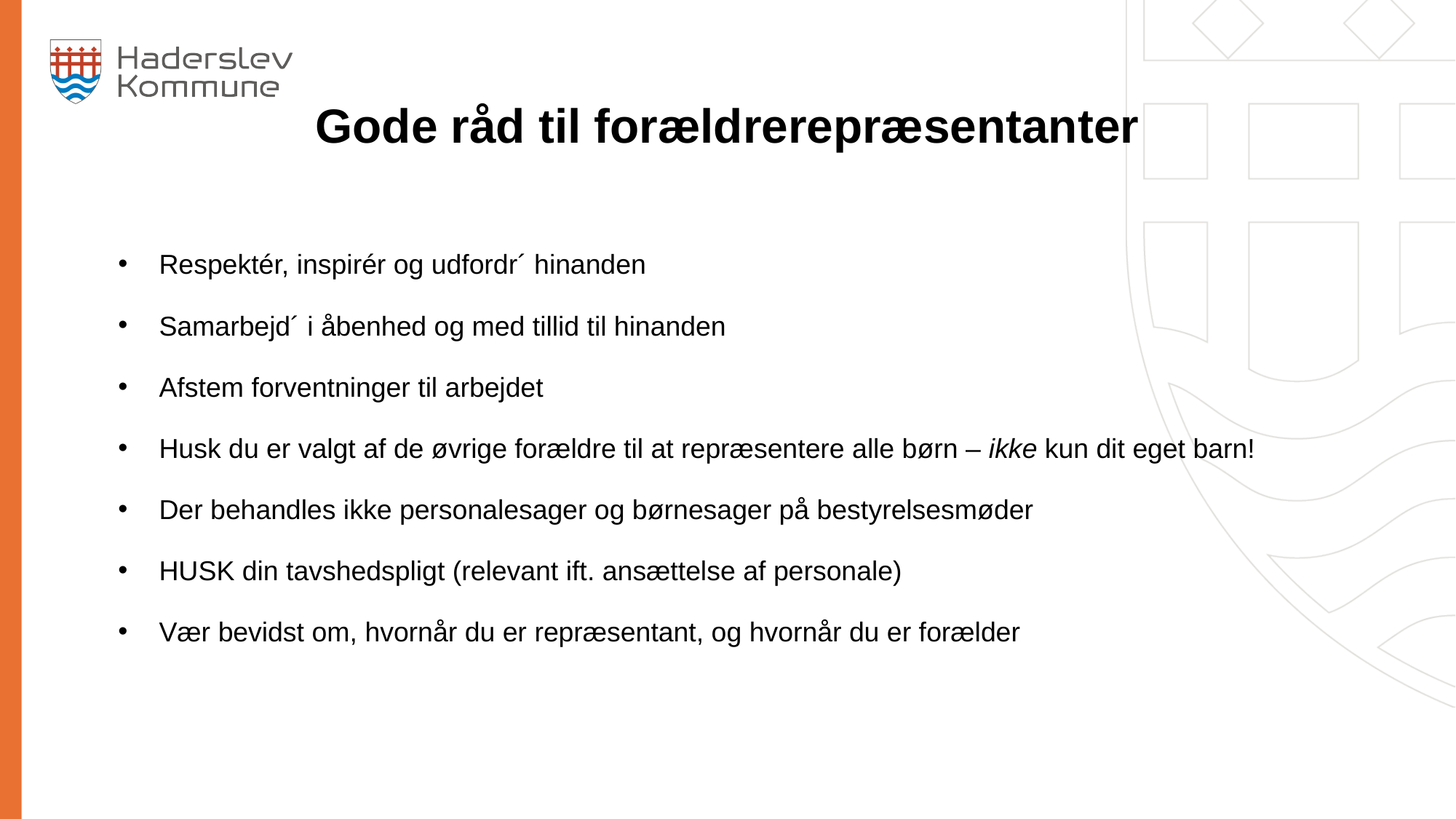

Gode råd til forældrerepræsentanter
Respektér, inspirér og udfordr´ hinanden
Samarbejd´ i åbenhed og med tillid til hinanden
Afstem forventninger til arbejdet
Husk du er valgt af de øvrige forældre til at repræsentere alle børn – ikke kun dit eget barn!
Der behandles ikke personalesager og børnesager på bestyrelsesmøder
HUSK din tavshedspligt (relevant ift. ansættelse af personale)
Vær bevidst om, hvornår du er repræsentant, og hvornår du er forælder